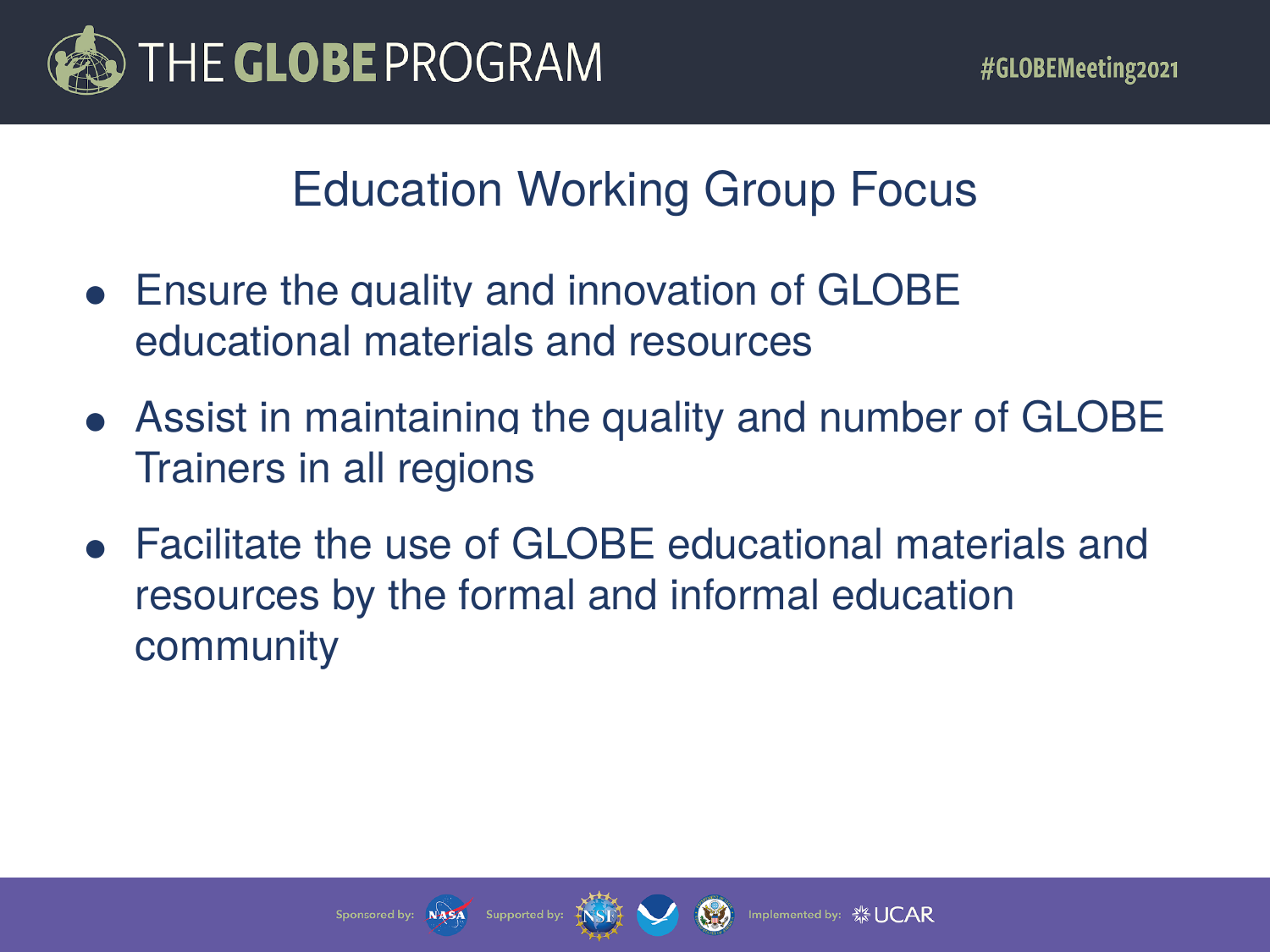

# Education Working Group Focus

Ensure the quality and innovation of GLOBE educational materials and resources
Assist in maintaining the quality and number of GLOBE Trainers in all regions
Facilitate the use of GLOBE educational materials and resources by the formal and informal education community